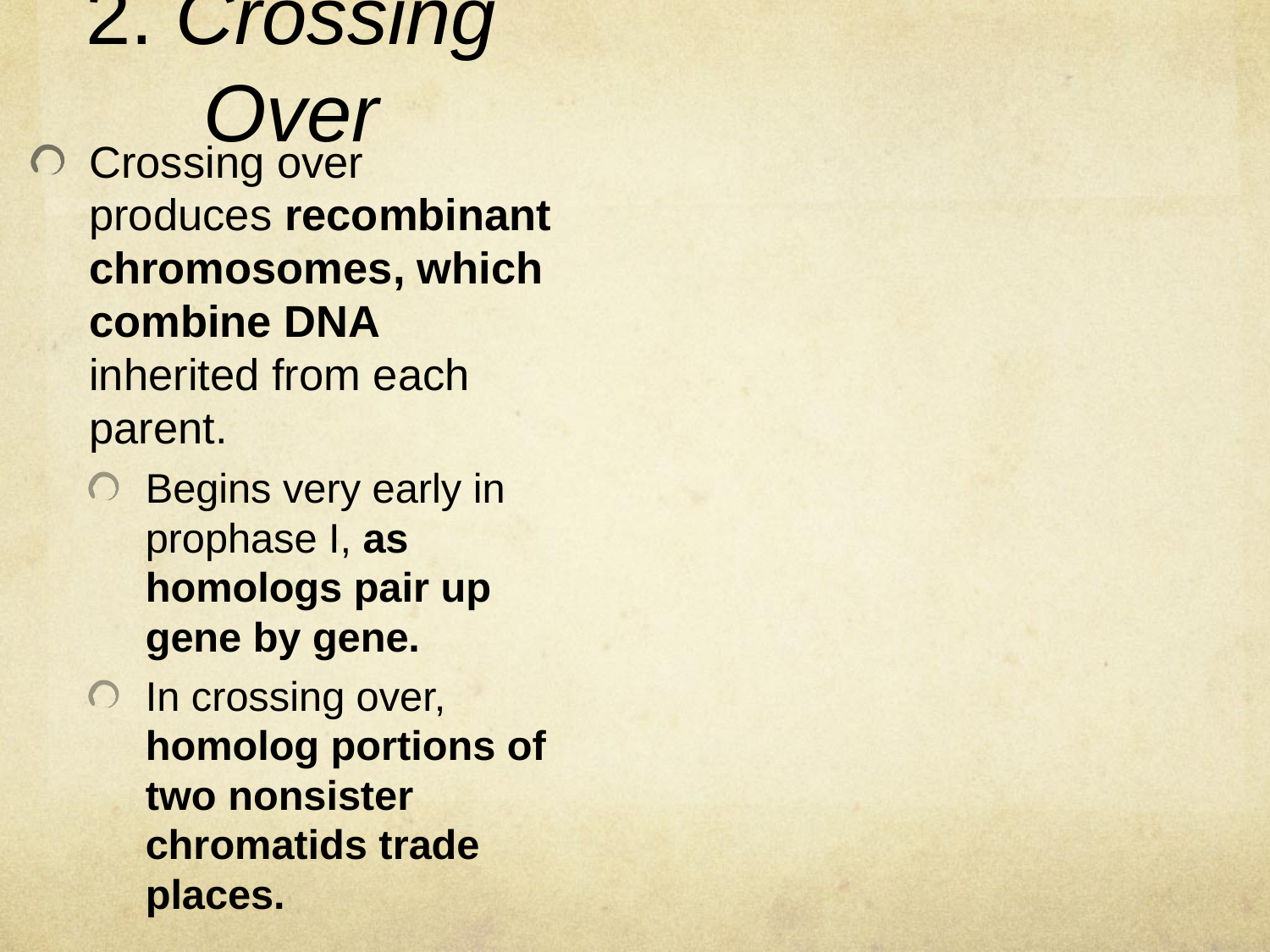

# 2. Crossing Over
Crossing over produces recombinant chromosomes, which combine DNA inherited from each parent.
Begins very early in prophase I, as homologs pair up gene by gene.
In crossing over, homolog portions of two nonsister chromatids trade places.